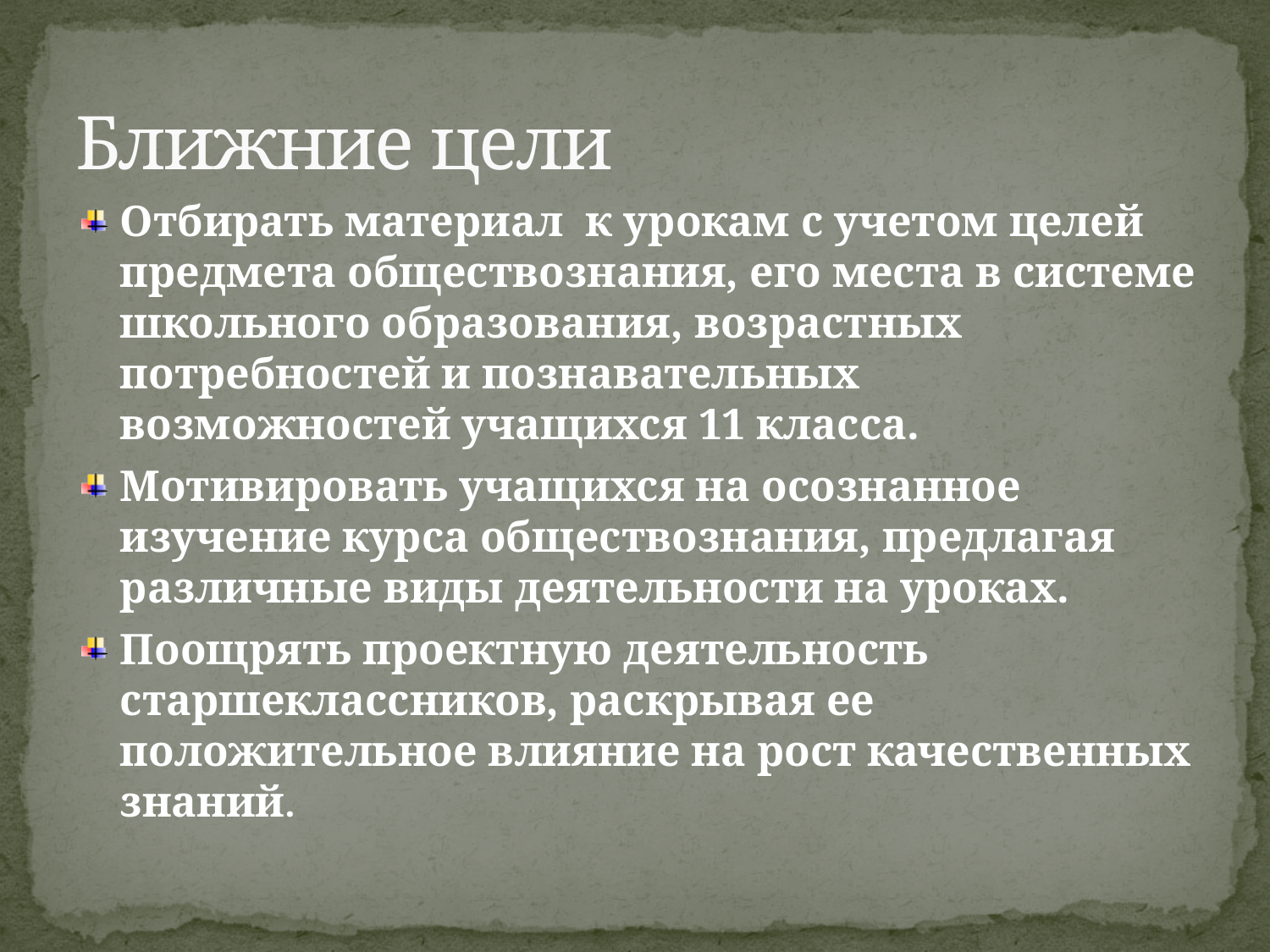

# Ближние цели
Отбирать материал  к урокам с учетом целей предмета обществознания, его места в системе школьного образования, возрастных потребностей и познавательных возможностей учащихся 11 класса.
Мотивировать учащихся на осознанное изучение курса обществознания, предлагая различные виды деятельности на уроках.
Поощрять проектную деятельность старшеклассников, раскрывая ее положительное влияние на рост качественных знаний.